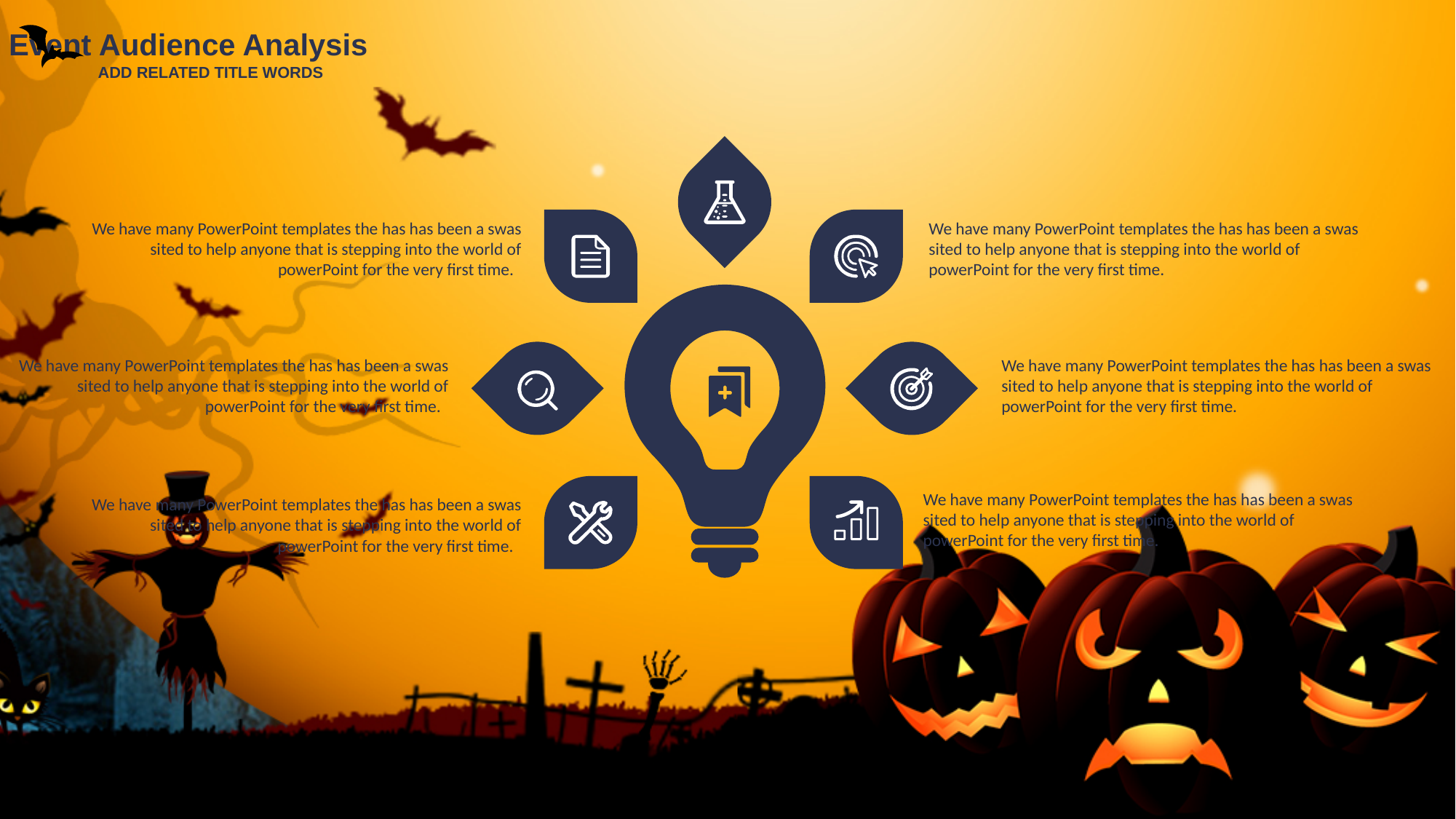

Event Audience Analysis
ADD RELATED TITLE WORDS

We have many PowerPoint templates the has has been a swas sited to help anyone that is stepping into the world of powerPoint for the very first time.
We have many PowerPoint templates the has has been a swas sited to help anyone that is stepping into the world of powerPoint for the very first time.

We have many PowerPoint templates the has has been a swas sited to help anyone that is stepping into the world of powerPoint for the very first time.
We have many PowerPoint templates the has has been a swas sited to help anyone that is stepping into the world of powerPoint for the very first time.

We have many PowerPoint templates the has has been a swas sited to help anyone that is stepping into the world of powerPoint for the very first time.
We have many PowerPoint templates the has has been a swas sited to help anyone that is stepping into the world of powerPoint for the very first time.